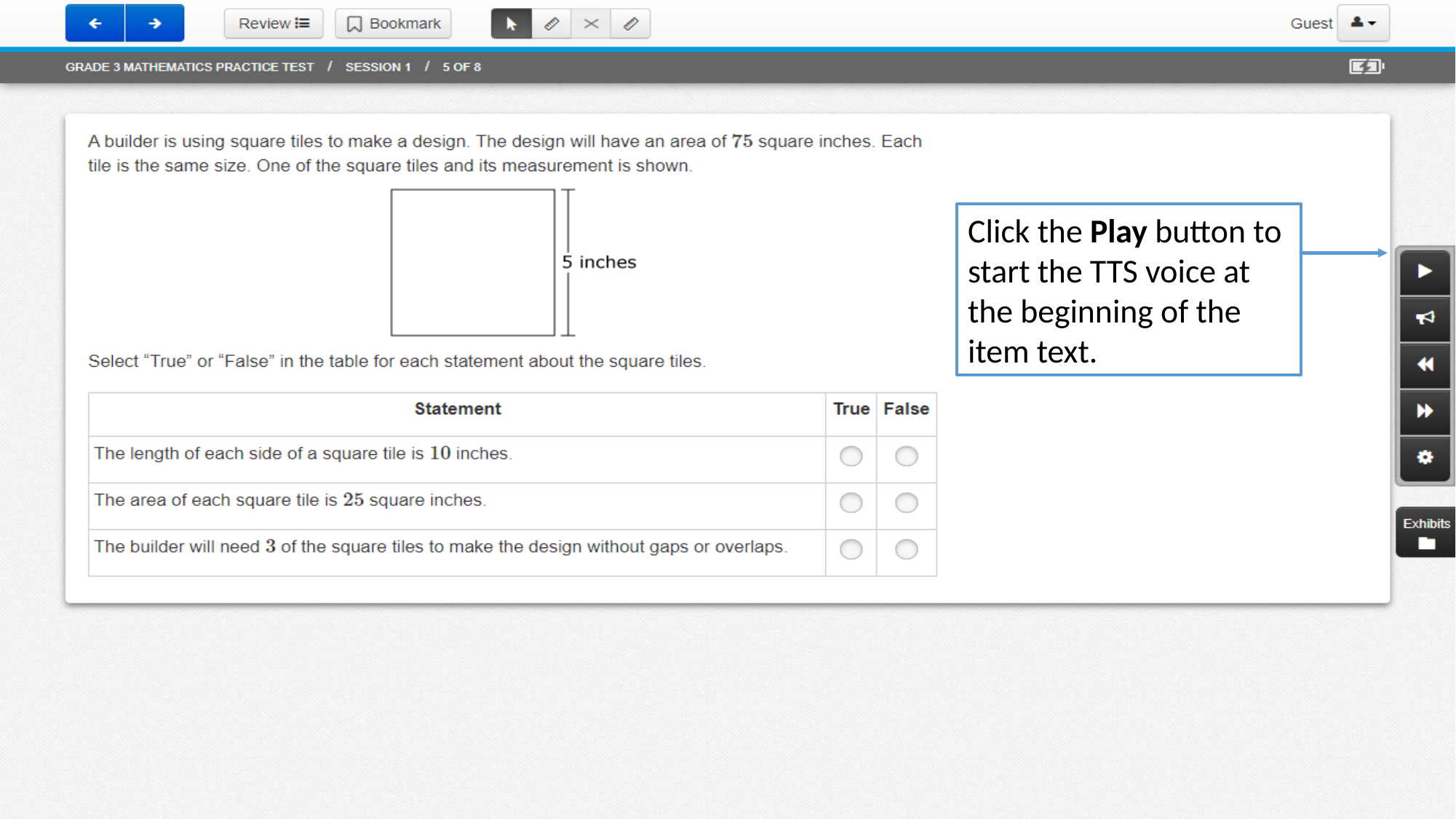

Click the Play button to start the TTS voice at the beginning of the item text.